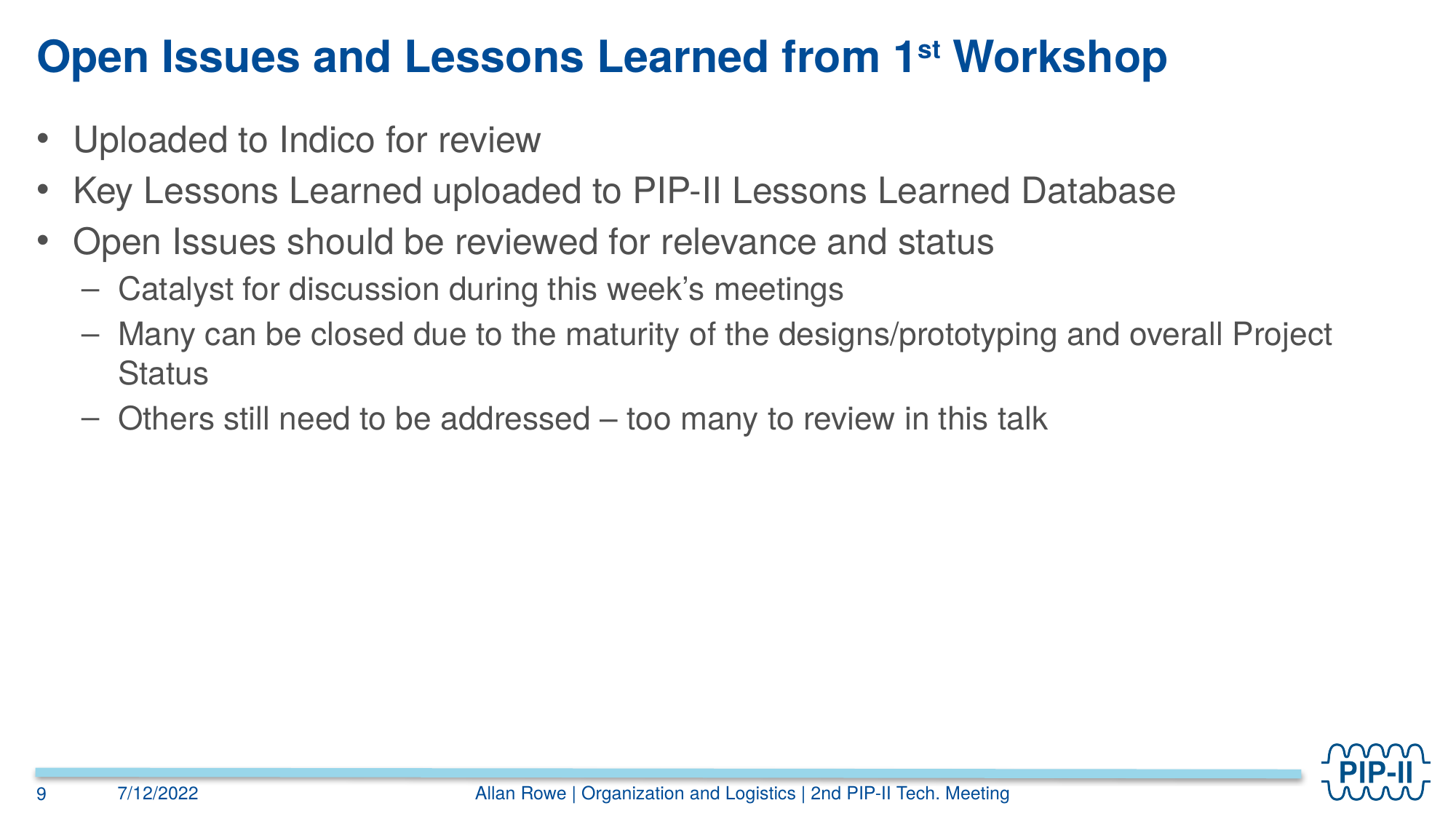

# Open Issues and Lessons Learned from 1st Workshop
Uploaded to Indico for review
Key Lessons Learned uploaded to PIP-II Lessons Learned Database
Open Issues should be reviewed for relevance and status
Catalyst for discussion during this week’s meetings
Many can be closed due to the maturity of the designs/prototyping and overall Project Status
Others still need to be addressed – too many to review in this talk

Allan Rowe | Organization and Logistics | 2nd PIP-II Tech. Meeting
7/12/2022
9